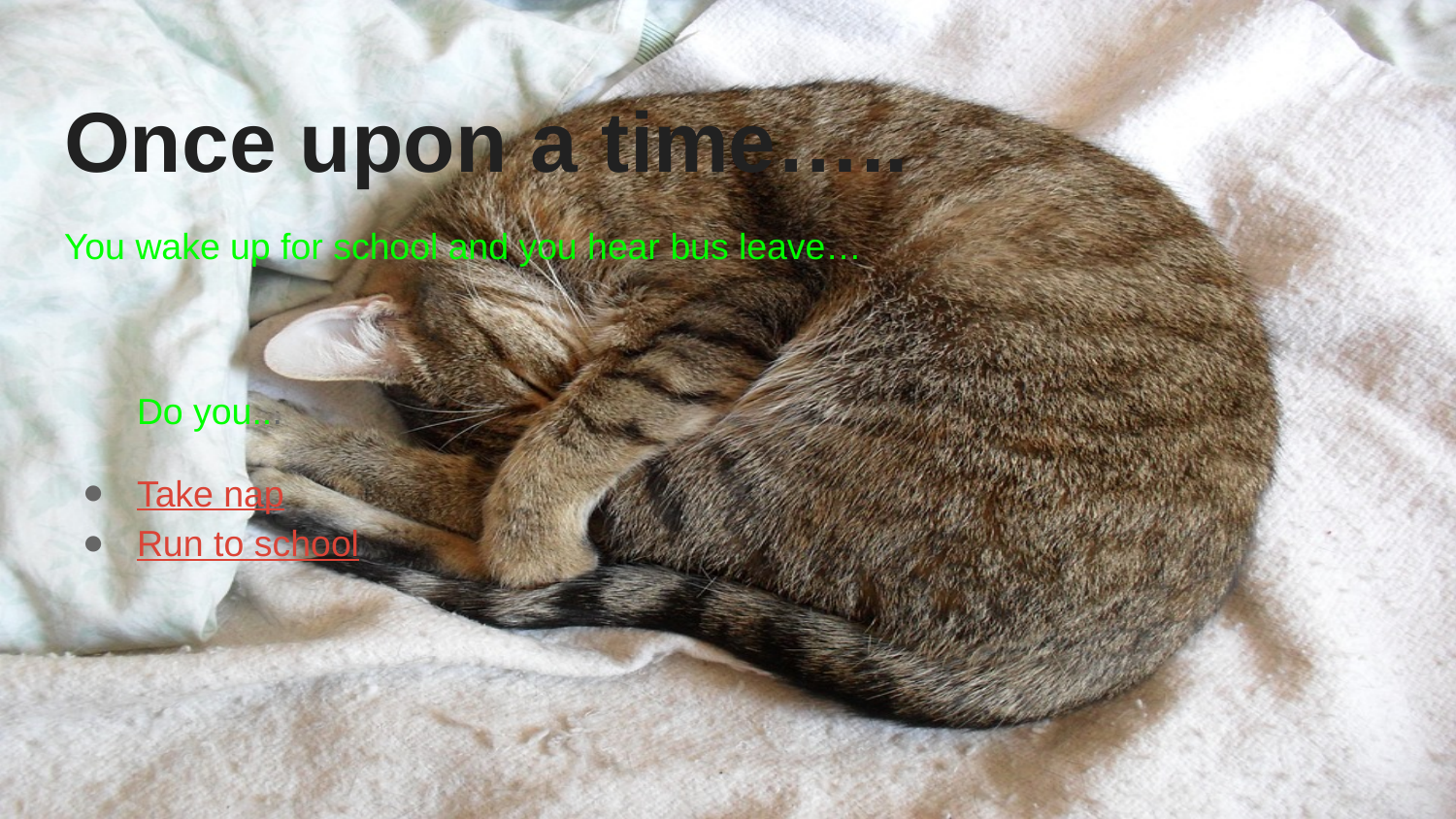

# Once upon a time…..
You wake up for school and you hear bus leave…

Do you...
Take nap
Run to school